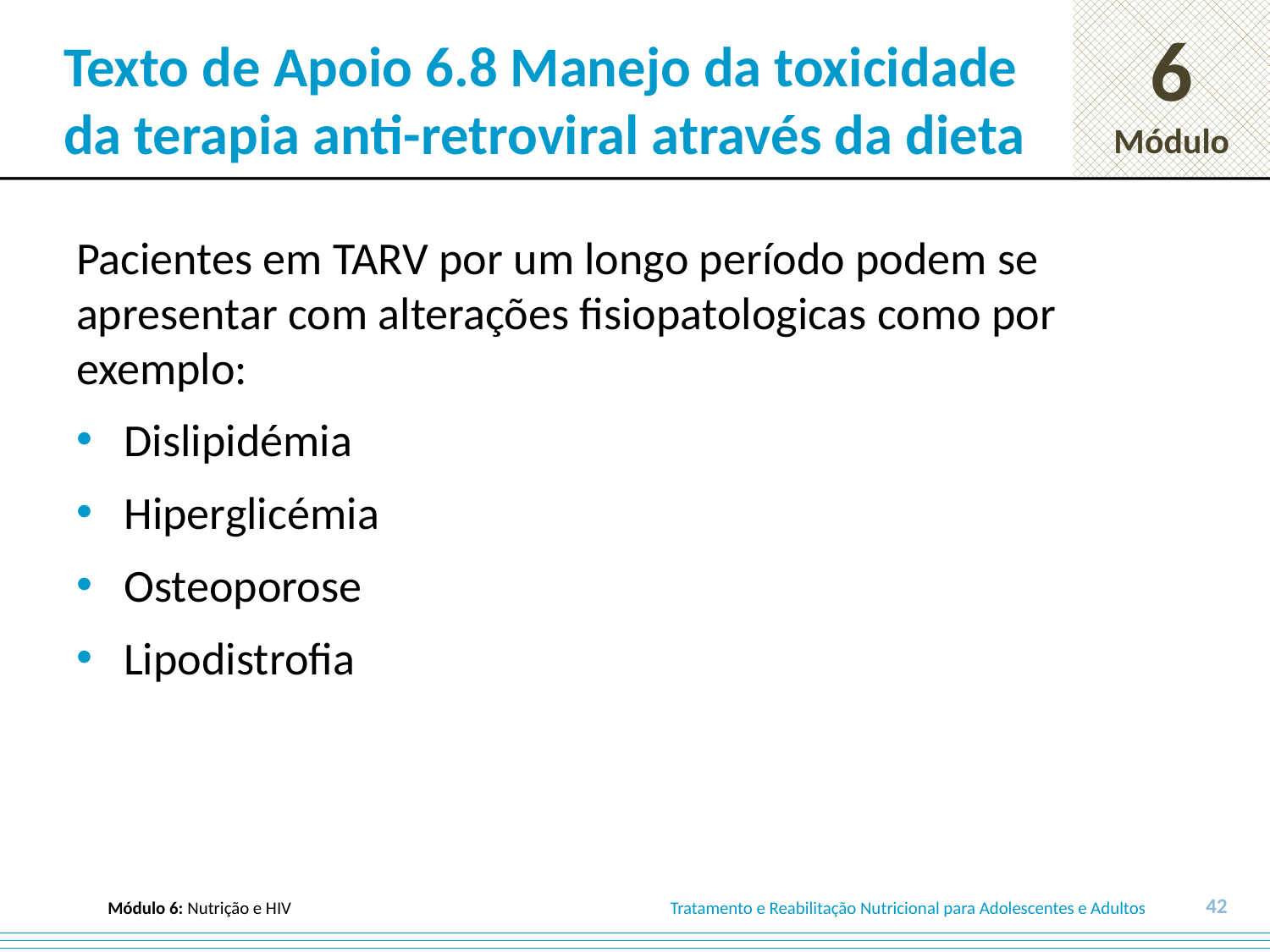

# Texto de Apoio 6.8 Manejo da toxicidade da terapia anti-retroviral através da dieta
Pacientes em TARV por um longo período podem se apresentar com alterações fisiopatologicas como por exemplo:
Dislipidémia
Hiperglicémia
Osteoporose
Lipodistrofia

42